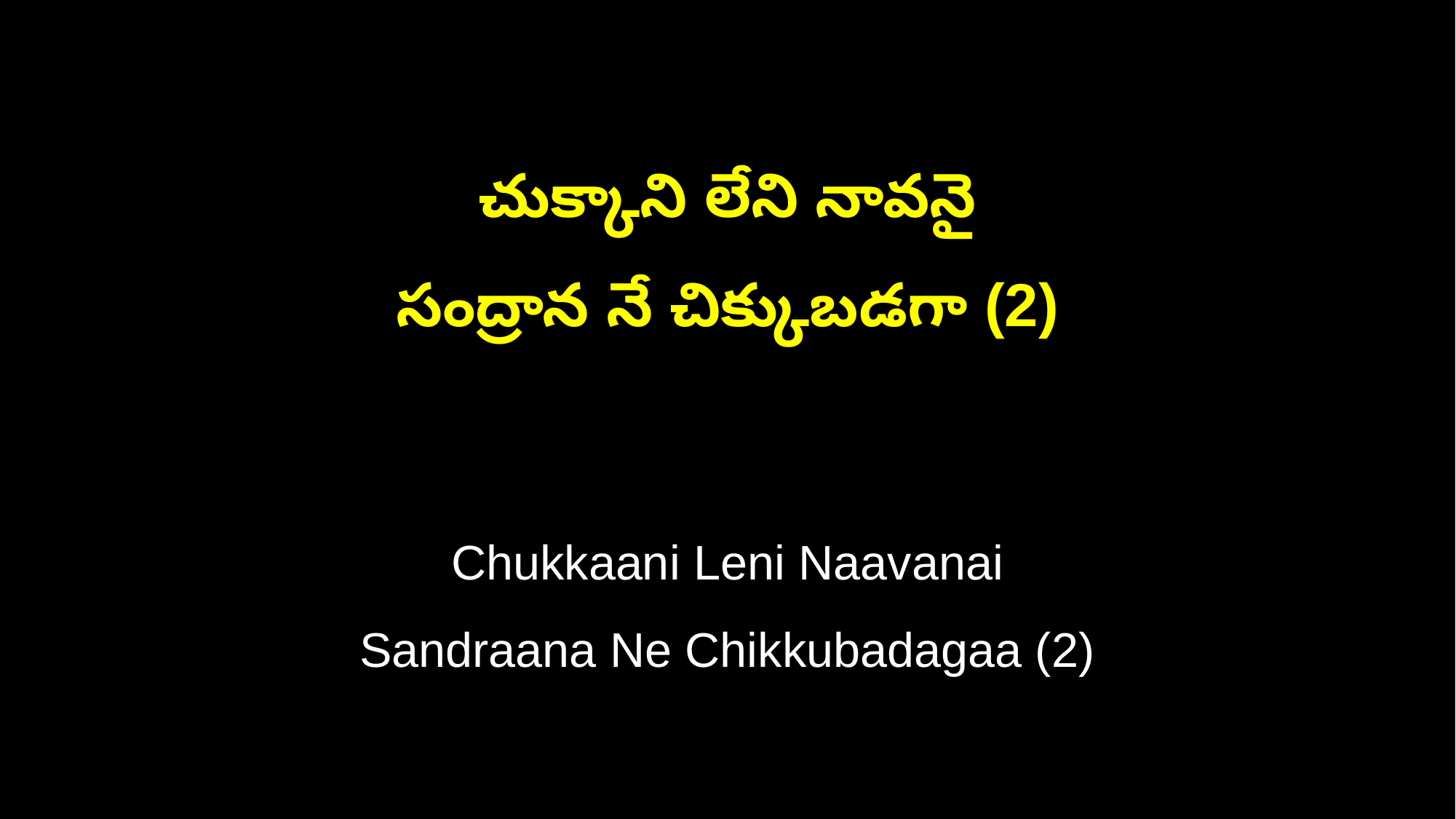

చుక్కాని లేని నావనై
సంద్రాన నే చిక్కుబడగా (2)
Chukkaani Leni Naavanai
Sandraana Ne Chikkubadagaa (2)